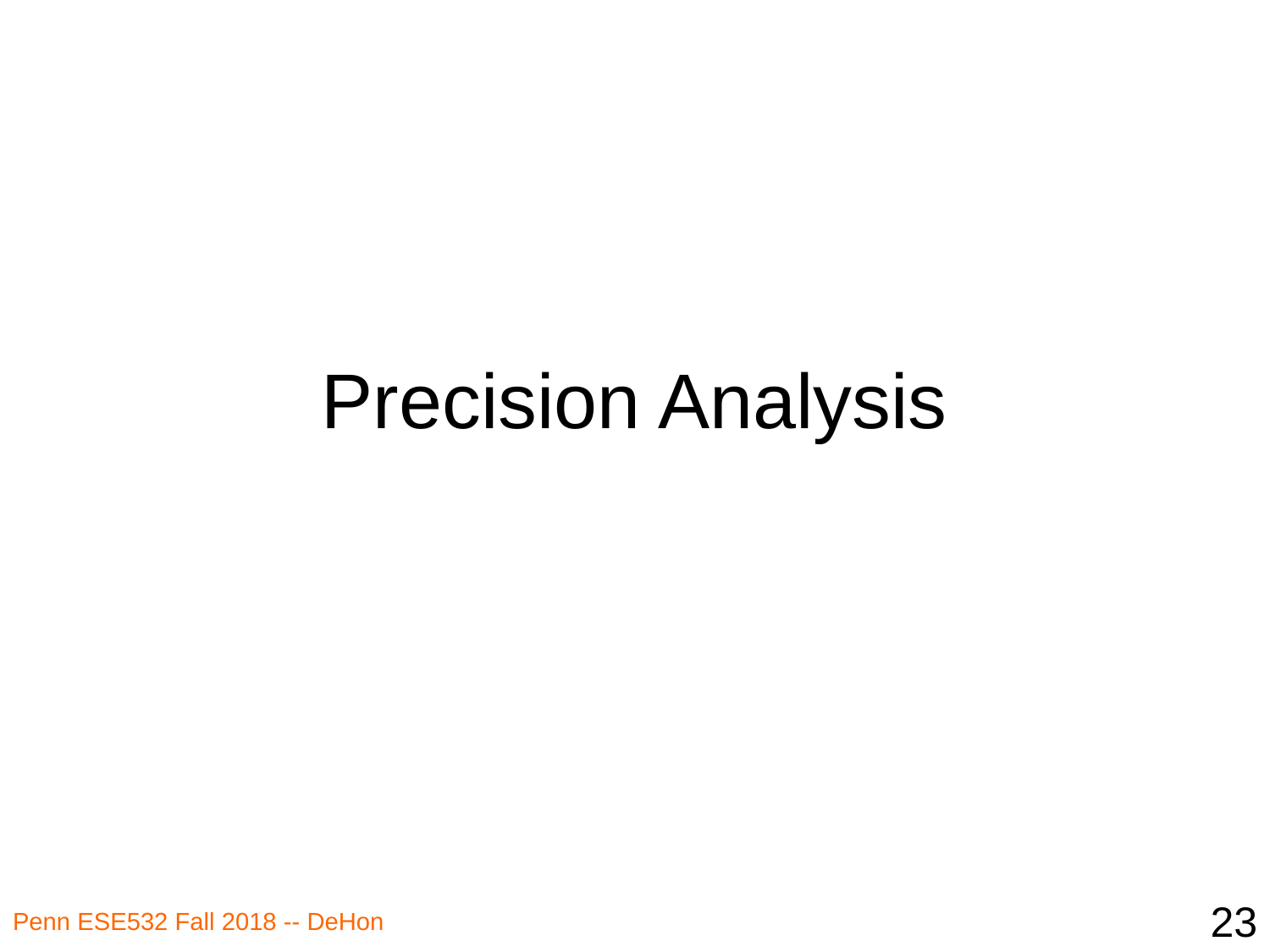

# Precision Analysis

23
Penn ESE532 Fall 2018 -- DeHon